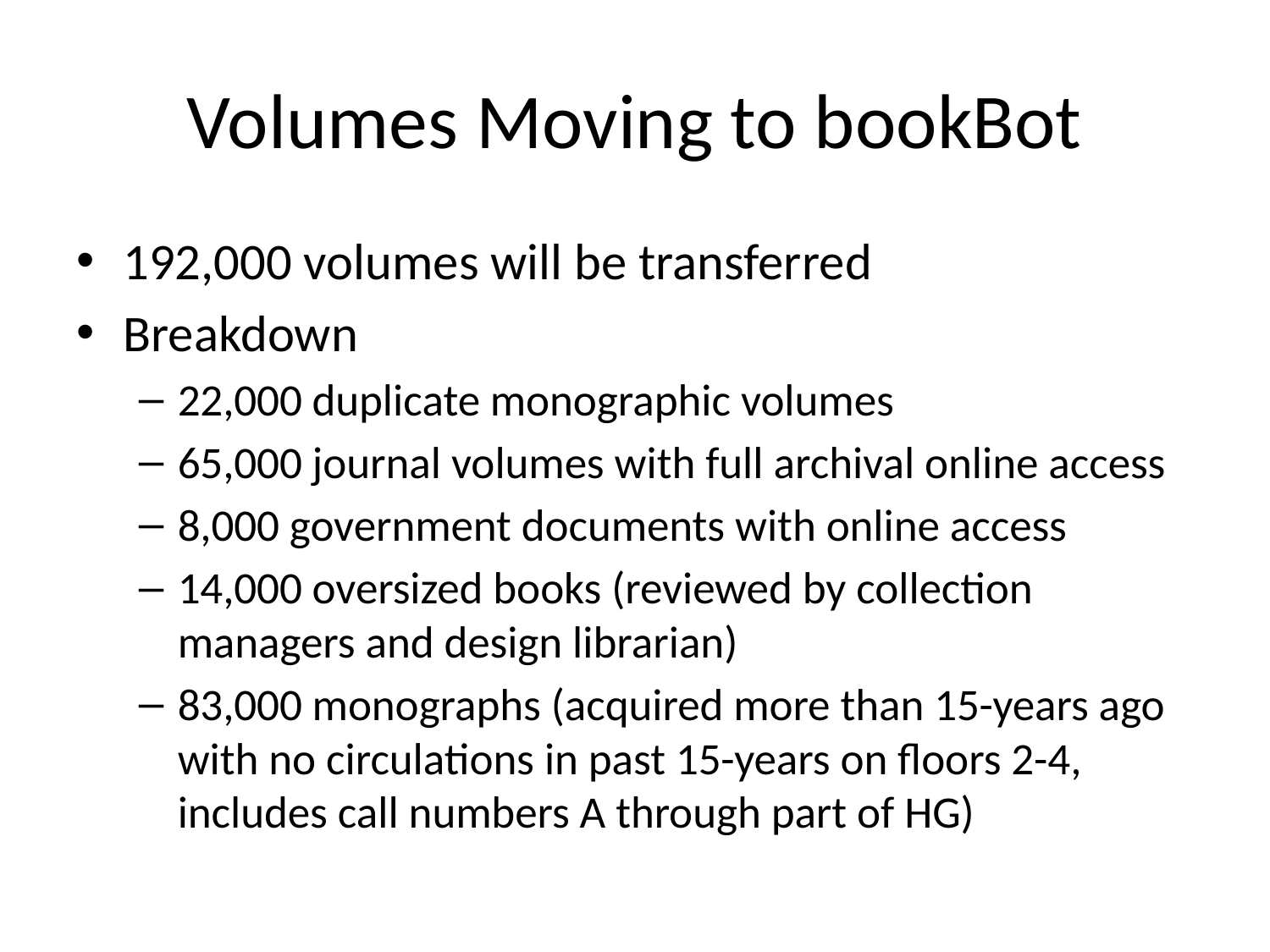

# Volumes Moving to bookBot
192,000 volumes will be transferred
Breakdown
22,000 duplicate monographic volumes
65,000 journal volumes with full archival online access
8,000 government documents with online access
14,000 oversized books (reviewed by collection managers and design librarian)
83,000 monographs (acquired more than 15-years ago with no circulations in past 15-years on floors 2-4, includes call numbers A through part of HG)